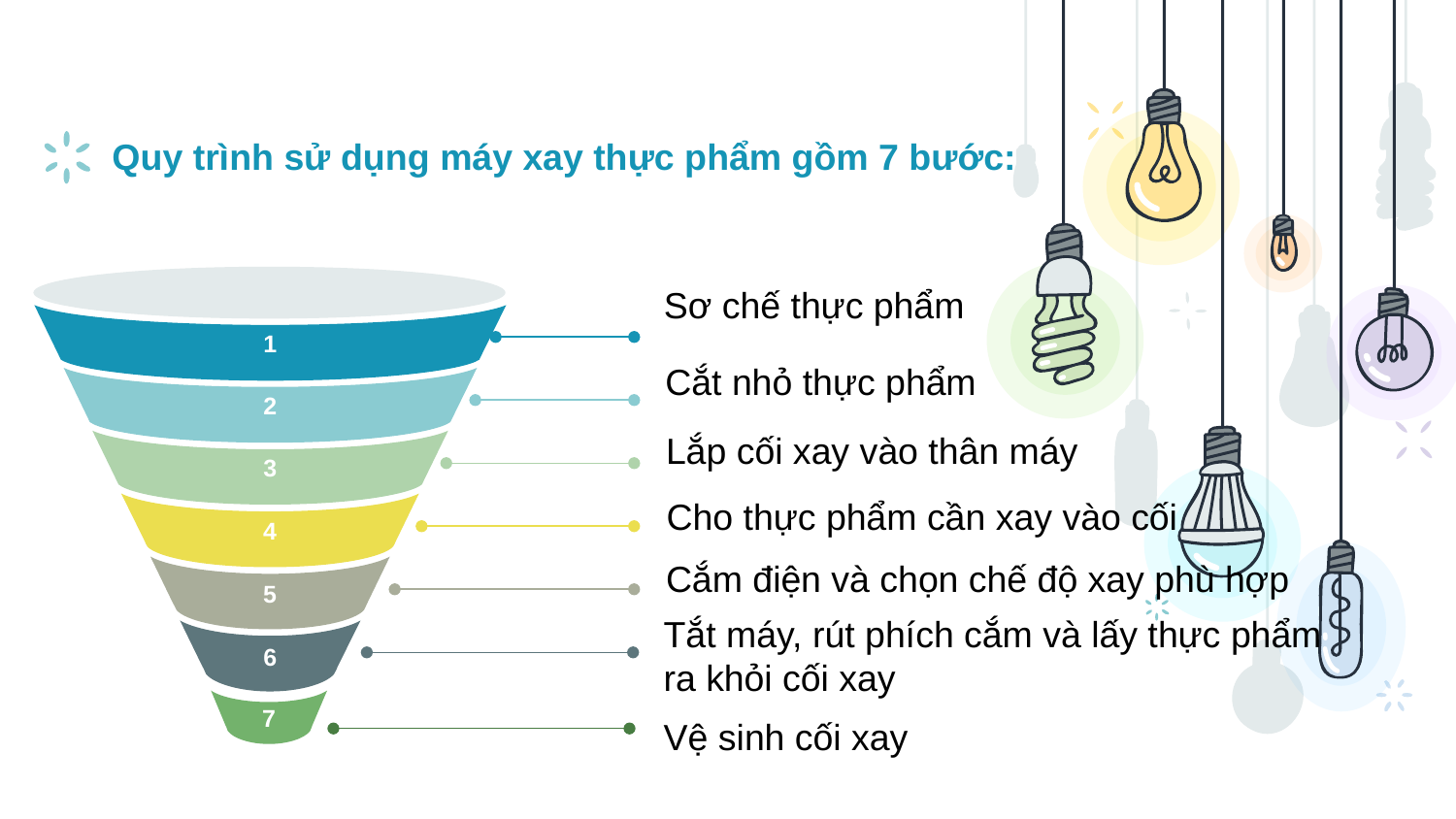

# Quy trình sử dụng máy xay thực phẩm gồm 7 bước:

1
2
3
4
5
6
Sơ chế thực phẩm
Cắt nhỏ thực phẩm
Lắp cối xay vào thân máy
Cho thực phẩm cần xay vào cối
Cắm điện và chọn chế độ xay phù hợp
Tắt máy, rút phích cắm và lấy thực phẩm ra khỏi cối xay
7
Vệ sinh cối xay
26